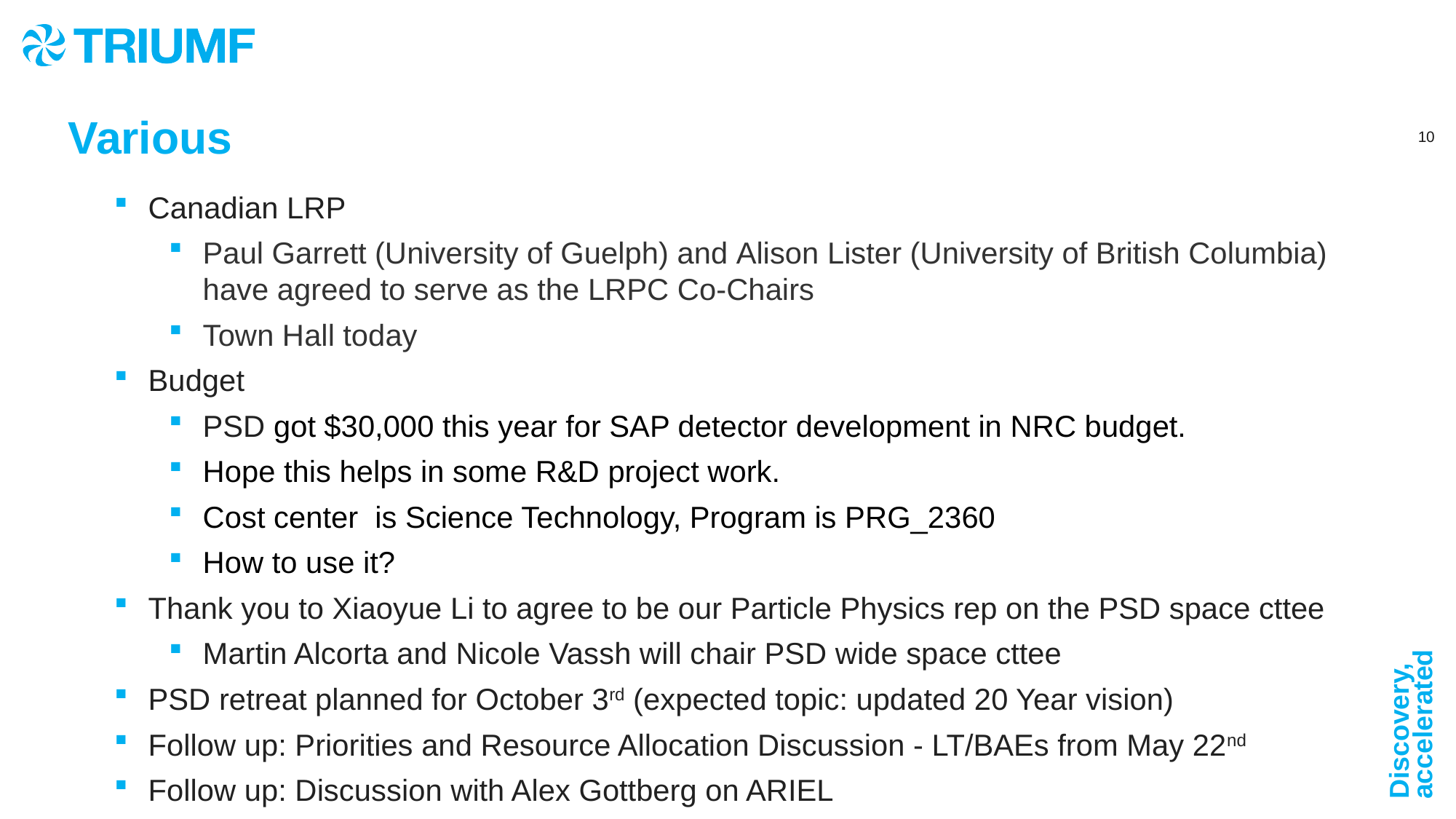

Various

Canadian LRP
Paul Garrett (University of Guelph) and Alison Lister (University of British Columbia) have agreed to serve as the LRPC Co-Chairs
Town Hall today
Budget
PSD got $30,000 this year for SAP detector development in NRC budget.
Hope this helps in some R&D project work.
Cost center  is Science Technology, Program is PRG_2360
How to use it?
Thank you to Xiaoyue Li to agree to be our Particle Physics rep on the PSD space cttee
Martin Alcorta and Nicole Vassh will chair PSD wide space cttee
PSD retreat planned for October 3rd (expected topic: updated 20 Year vision)
Follow up: Priorities and Resource Allocation Discussion - LT/BAEs from May 22nd
Follow up: Discussion with Alex Gottberg on ARIEL